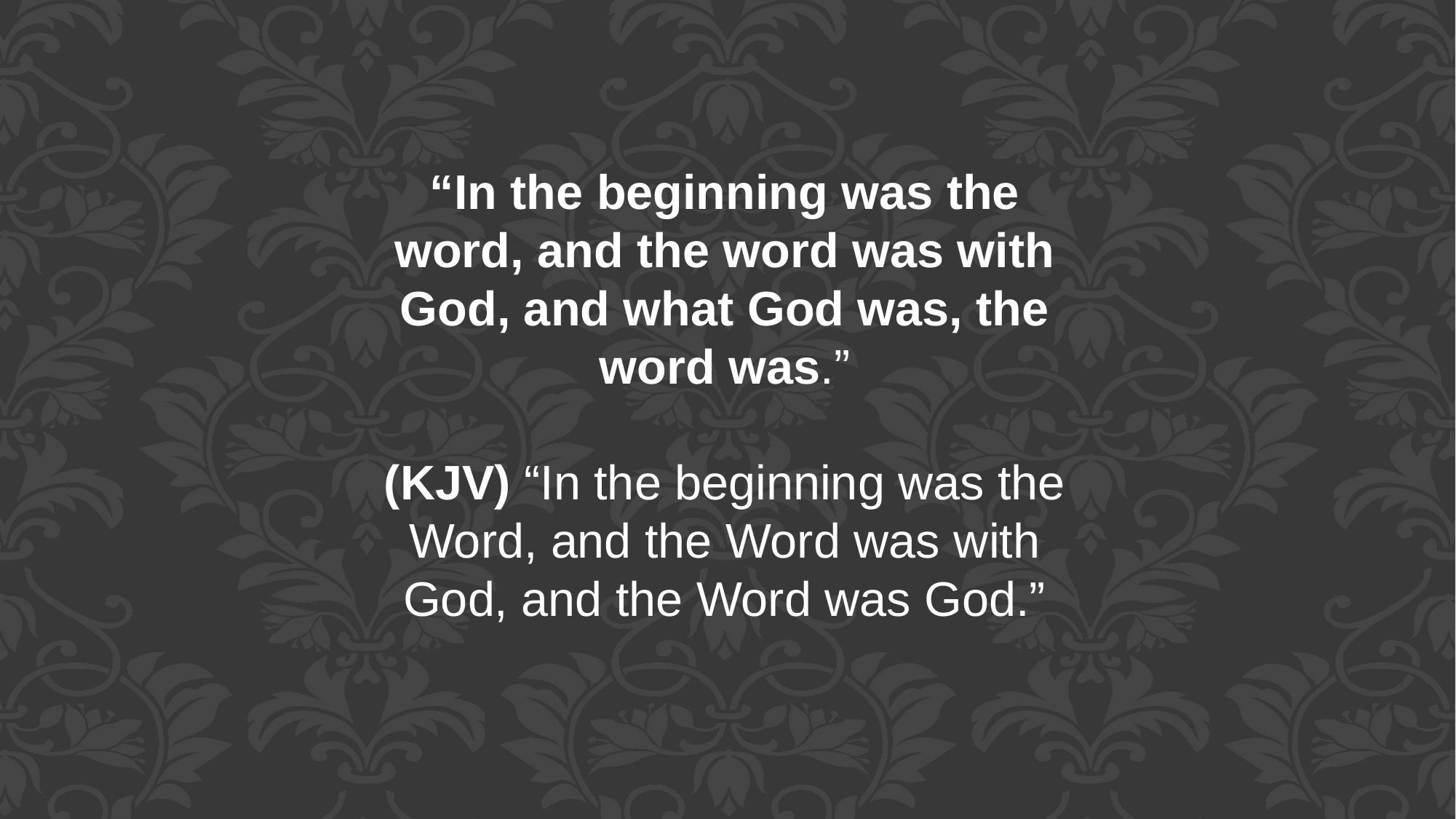

“In the beginning was the word, and the word was with God, and what God was, the word was.”

(KJV) “In the beginning was the Word, and the Word was with God, and the Word was God.”